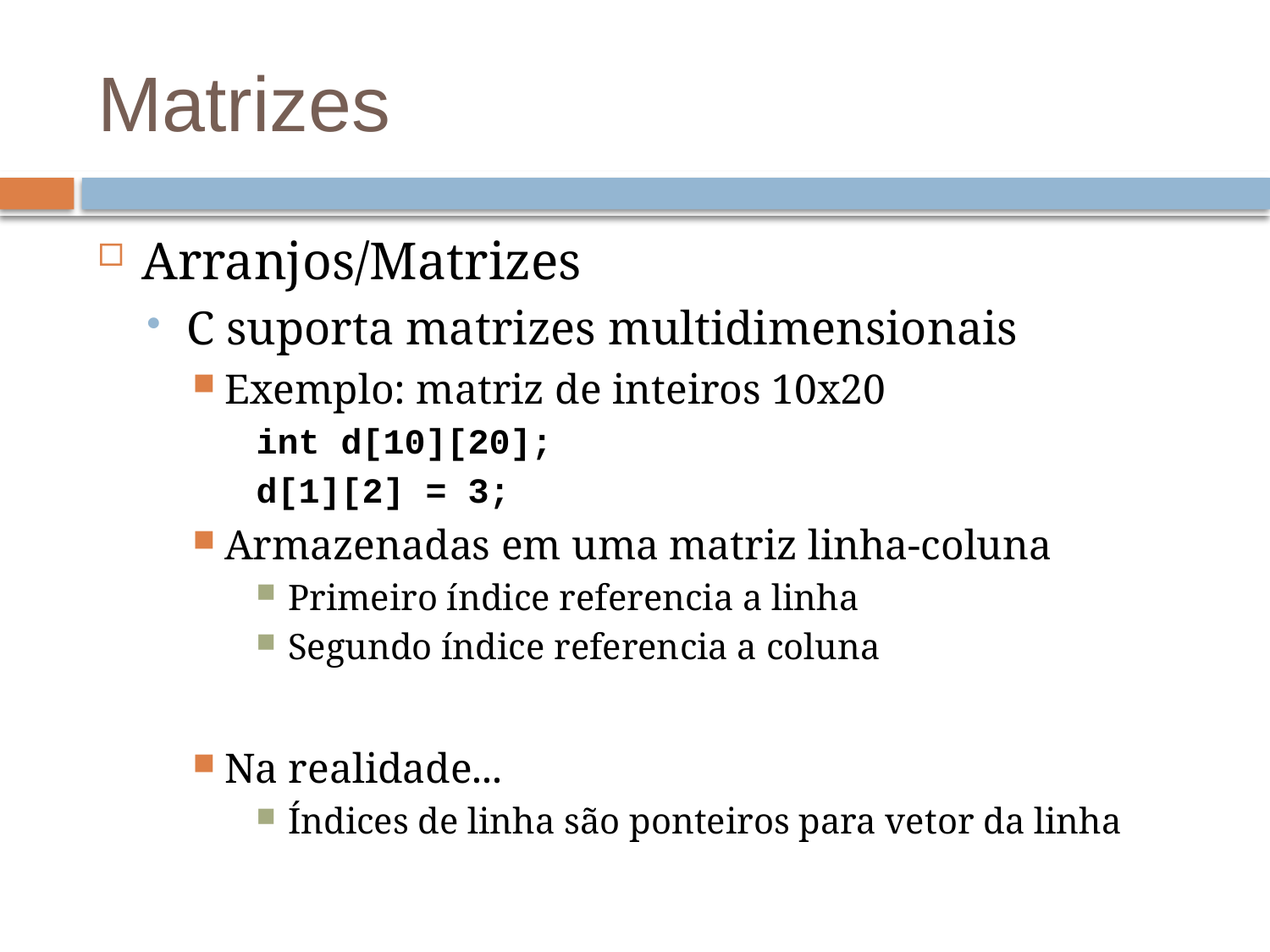

# Matrizes
Arranjos/Matrizes
C suporta matrizes multidimensionais
Exemplo: matriz de inteiros 10x20
int d[10][20];
d[1][2] = 3;
Armazenadas em uma matriz linha-coluna
Primeiro índice referencia a linha
Segundo índice referencia a coluna

Na realidade...
Índices de linha são ponteiros para vetor da linha